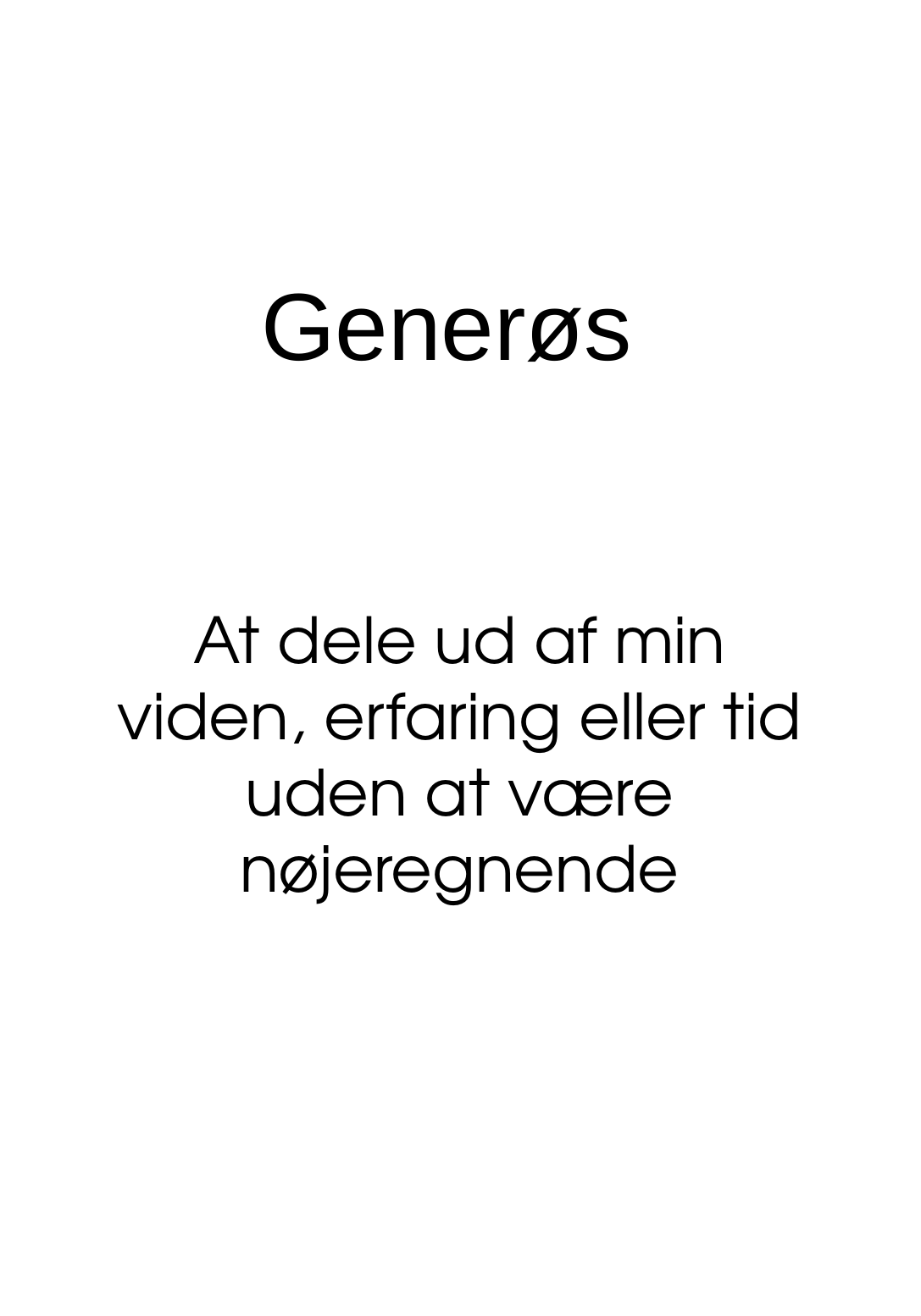

Generøs
At dele ud af min viden, erfaring eller tid uden at være nøjeregnende